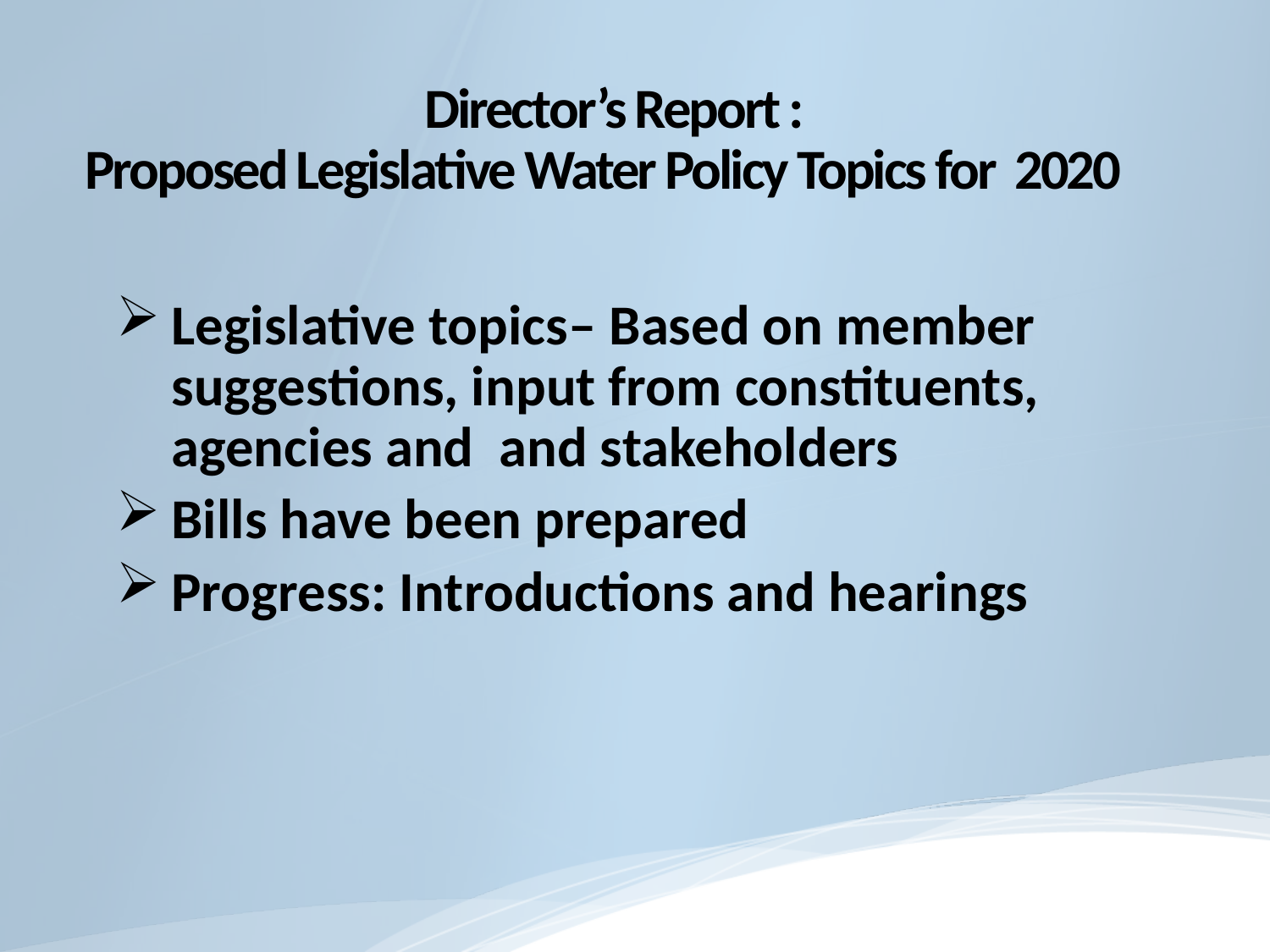

# Director’s Report : Proposed Legislative Water Policy Topics for  2020
Legislative topics– Based on member suggestions, input from constituents, agencies and  and stakeholders
Bills have been prepared
Progress: Introductions and hearings